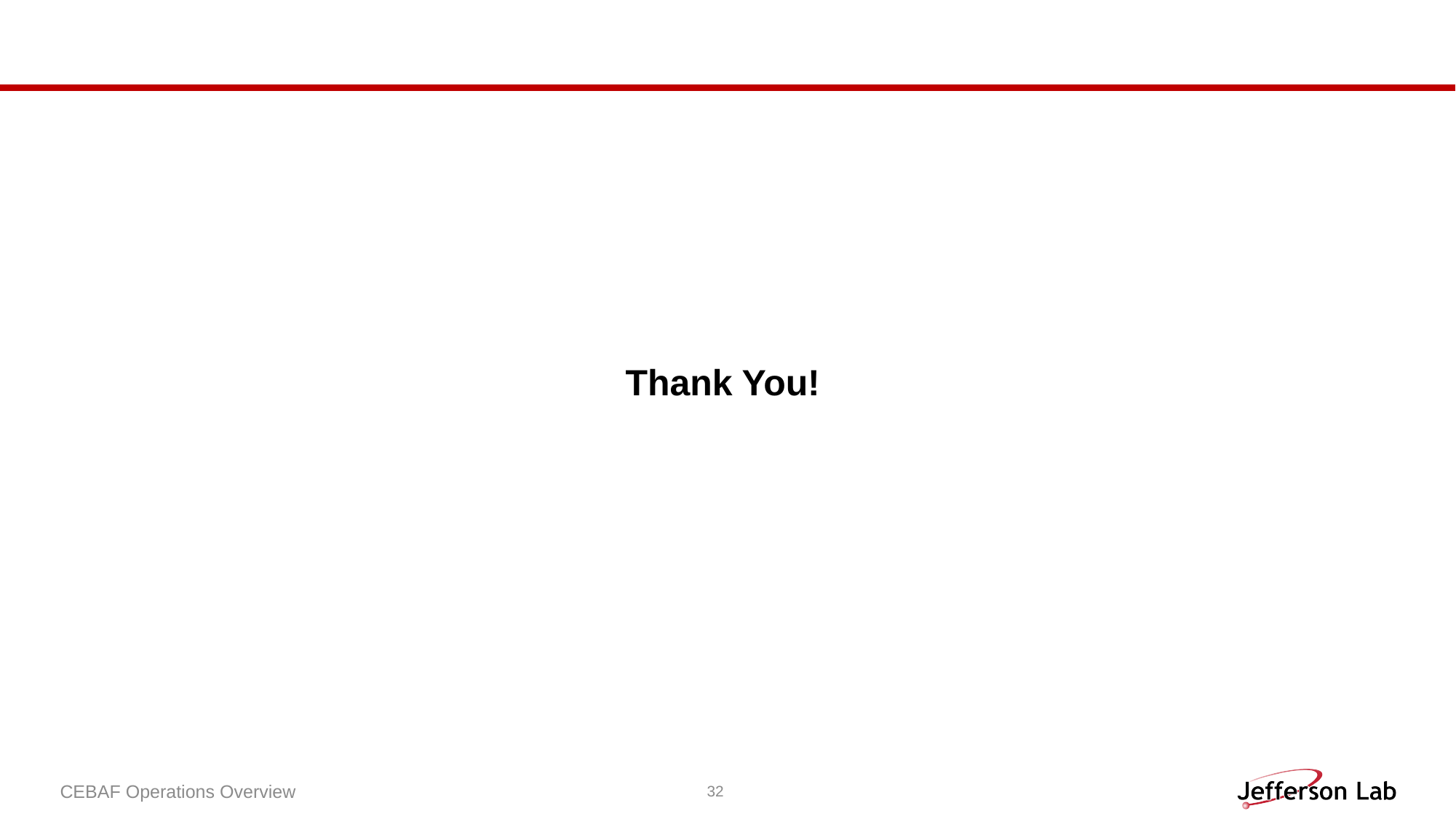

# Thank You!
CEBAF Operations Overview
32